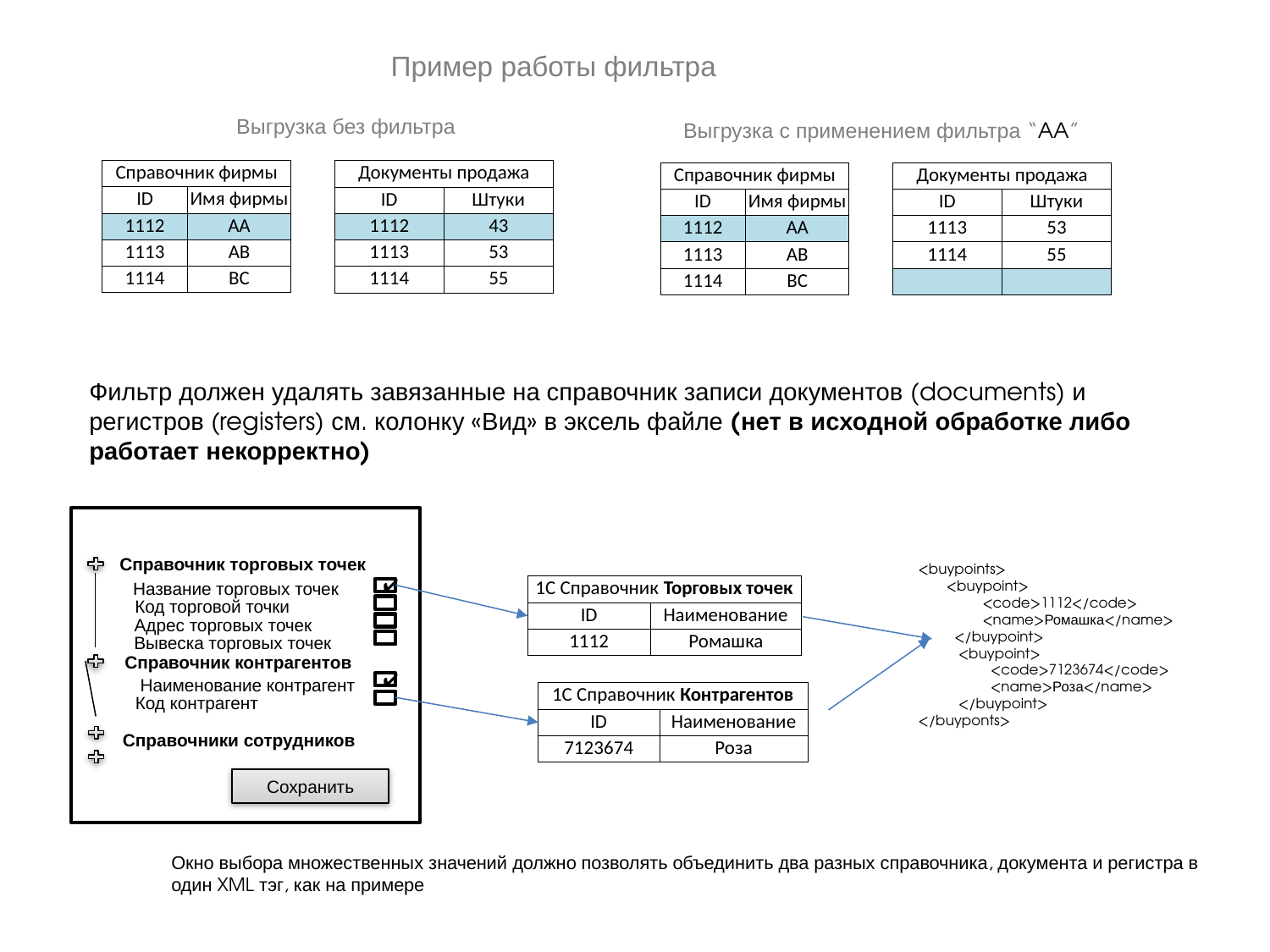

Пример работы фильтра
Выгрузка без фильтра
Выгрузка с применением фильтра “AA”
| Справочник фирмы |  |
| --- | --- |
| ID | Имя фирмы |
| 1112 | AA |
| 1113 | AB |
| 1114 | BC |
| Документы продажа |  |
| --- | --- |
| ID | Штуки |
| 1112 | 43 |
| 1113 | 53 |
| 1114 | 55 |
| Справочник фирмы |  |
| --- | --- |
| ID | Имя фирмы |
| 1112 | AA |
| 1113 | AB |
| 1114 | BC |
| Документы продажа |  |
| --- | --- |
| ID | Штуки |
| 1113 | 53 |
| 1114 | 55 |
|  |  |
Фильтр должен удалять завязанные на справочник записи документов (documents) и регистров (registers) см. колонку «Вид» в эксель файле (нет в исходной обработке либо работает некорректно)

Справочник торговых точек

Название торговых точек
✔
Код торговой точки

Адрес торговых точек

Вывеска торговых точек

Справочник контрагентов

  Наименование контрагент
✔
Код контрагент

Справочники сотрудников

Сохранить
<buypoints>
       <buypoint>
                <code>1112</code>
                <name>Ромашка</name>
         </buypoint>
          <buypoint>
                  <code>7123674</code>
                  <name>Роза</name>
          </buypoint>
</buyponts>

| 1С Справочник Торговых точек |  |
| --- | --- |
| ID | Наименование |
| 1112 | Ромашка |
| 1С Справочник Контрагентов |  |
| --- | --- |
| ID | Наименование |
| 7123674 | Роза |
Окно выбора множественных значений должно позволять объединить два разных справочника, документа и регистра в один XML тэг, как на примере